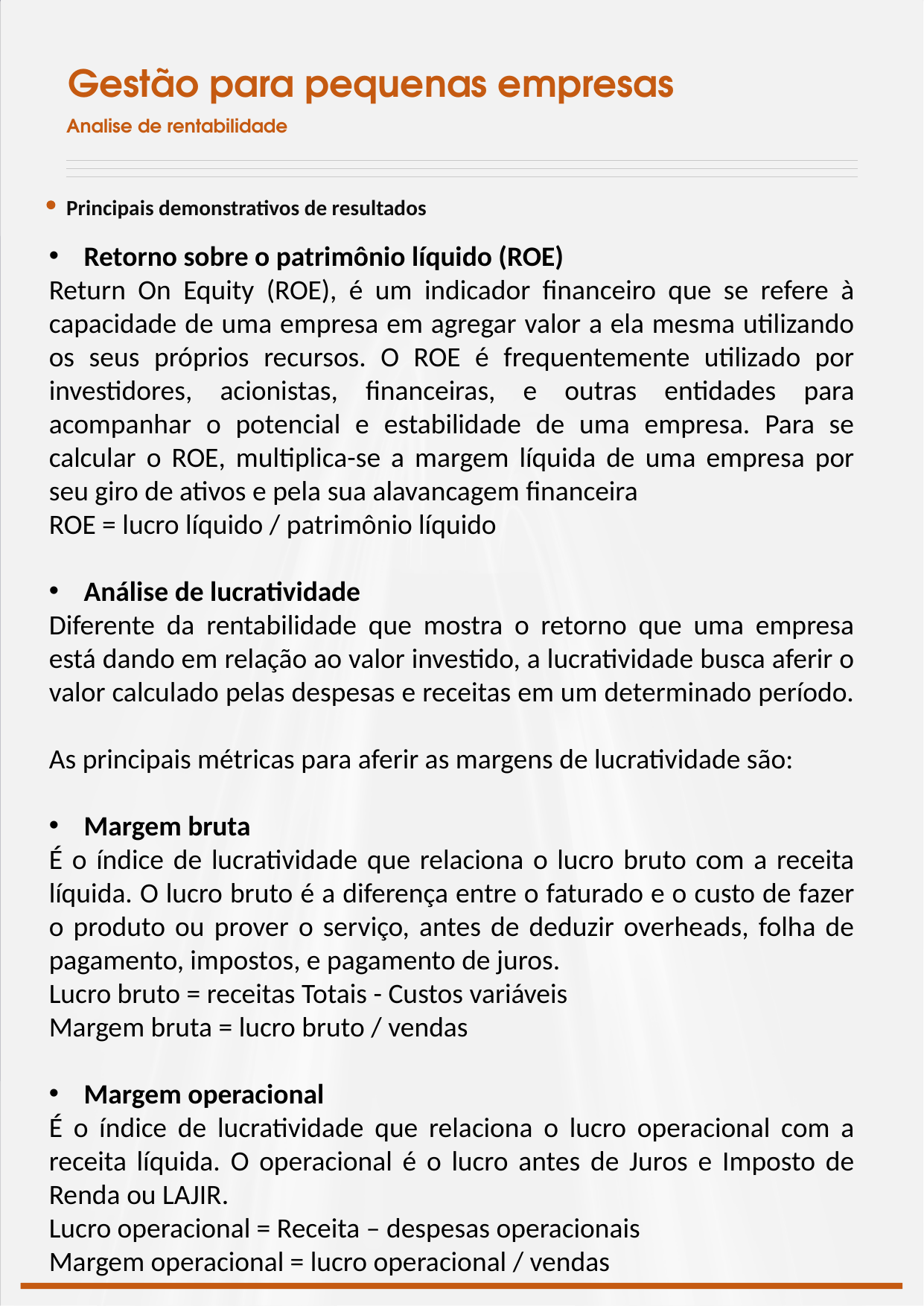

Gestão para pequenas empresas
Analise de rentabilidade
Principais demonstrativos de resultados

Retorno sobre o patrimônio líquido (ROE)
Return On Equity (ROE), é um indicador financeiro que se refere à capacidade de uma empresa em agregar valor a ela mesma utilizando os seus próprios recursos. O ROE é frequentemente utilizado por investidores, acionistas, financeiras, e outras entidades para acompanhar o potencial e estabilidade de uma empresa. Para se calcular o ROE, multiplica-se a margem líquida de uma empresa por seu giro de ativos e pela sua alavancagem financeira
ROE = lucro líquido / patrimônio líquido

Análise de lucratividade
Diferente da rentabilidade que mostra o retorno que uma empresa está dando em relação ao valor investido, a lucratividade busca aferir o valor calculado pelas despesas e receitas em um determinado período.
As principais métricas para aferir as margens de lucratividade são:

Margem bruta
É o índice de lucratividade que relaciona o lucro bruto com a receita líquida. O lucro bruto é a diferença entre o faturado e o custo de fazer o produto ou prover o serviço, antes de deduzir overheads, folha de pagamento, impostos, e pagamento de juros.
Lucro bruto = receitas Totais - Custos variáveis
Margem bruta = lucro bruto / vendas

Margem operacional
É o índice de lucratividade que relaciona o lucro operacional com a receita líquida. O operacional é o lucro antes de Juros e Imposto de Renda ou LAJIR.
Lucro operacional = Receita – despesas operacionais
Margem operacional = lucro operacional / vendas